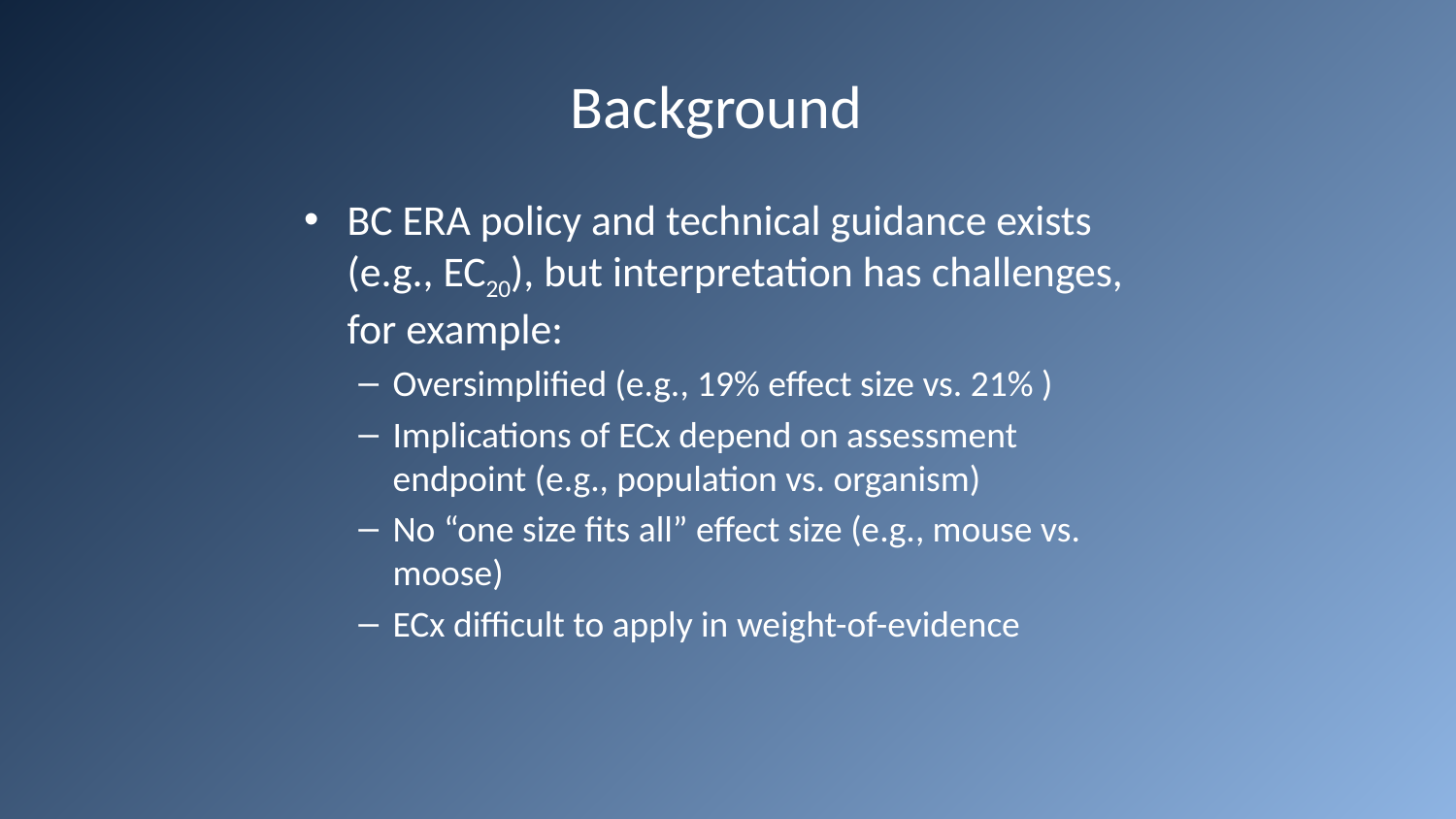

# Background
BC ERA policy and technical guidance exists (e.g., EC20), but interpretation has challenges, for example:
Oversimplified (e.g., 19% effect size vs. 21% )
Implications of ECx depend on assessment endpoint (e.g., population vs. organism)
No “one size fits all” effect size (e.g., mouse vs. moose)
ECx difficult to apply in weight-of-evidence